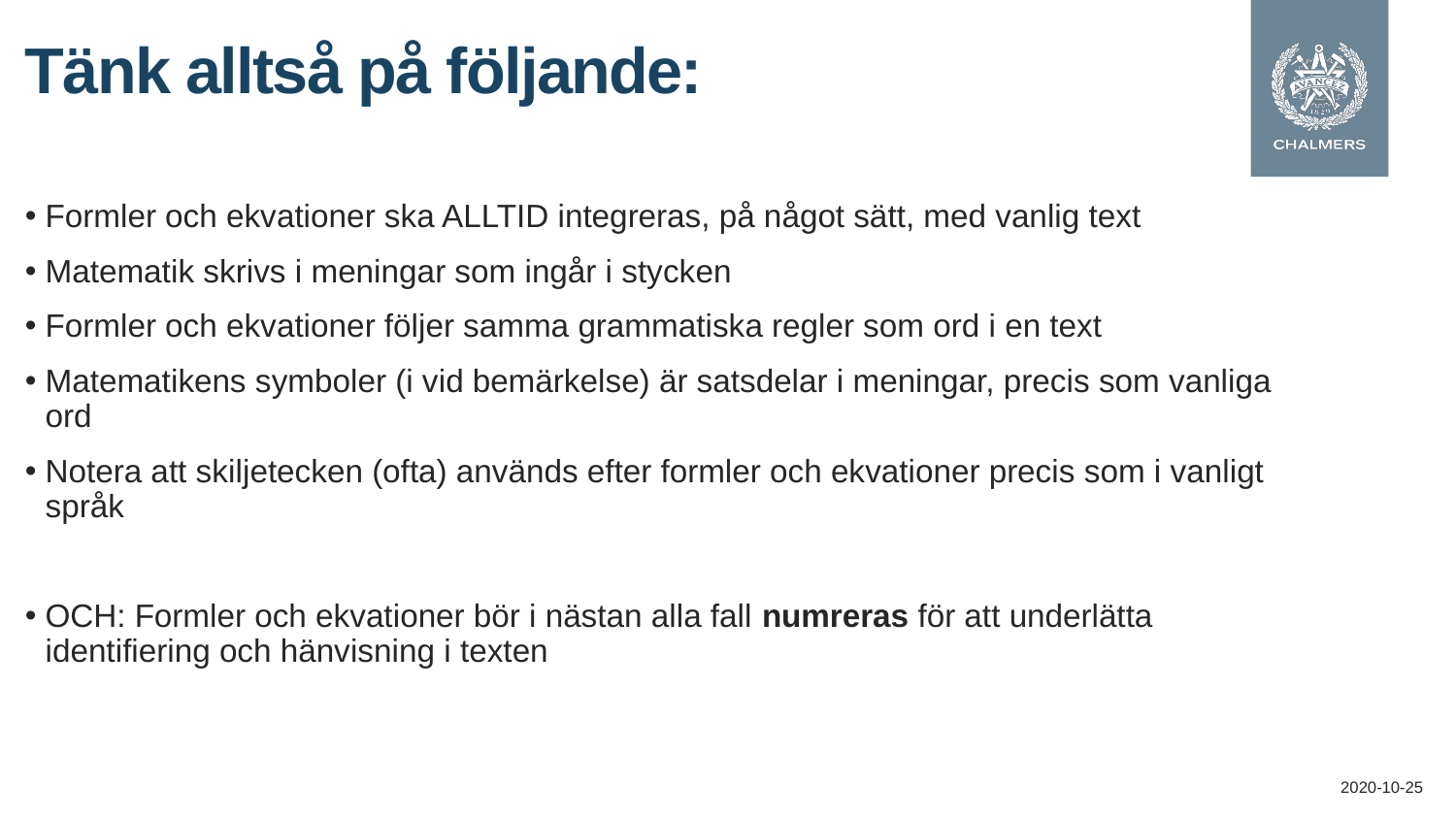

# Tänk alltså på följande:

Formler och ekvationer ska ALLTID integreras, på något sätt, med vanlig text
Matematik skrivs i meningar som ingår i stycken
Formler och ekvationer följer samma grammatiska regler som ord i en text
Matematikens symboler (i vid bemärkelse) är satsdelar i meningar, precis som vanliga ord
Notera att skiljetecken (ofta) används efter formler och ekvationer precis som i vanligt språk

OCH: Formler och ekvationer bör i nästan alla fall numreras för att underlätta identifiering och hänvisning i texten